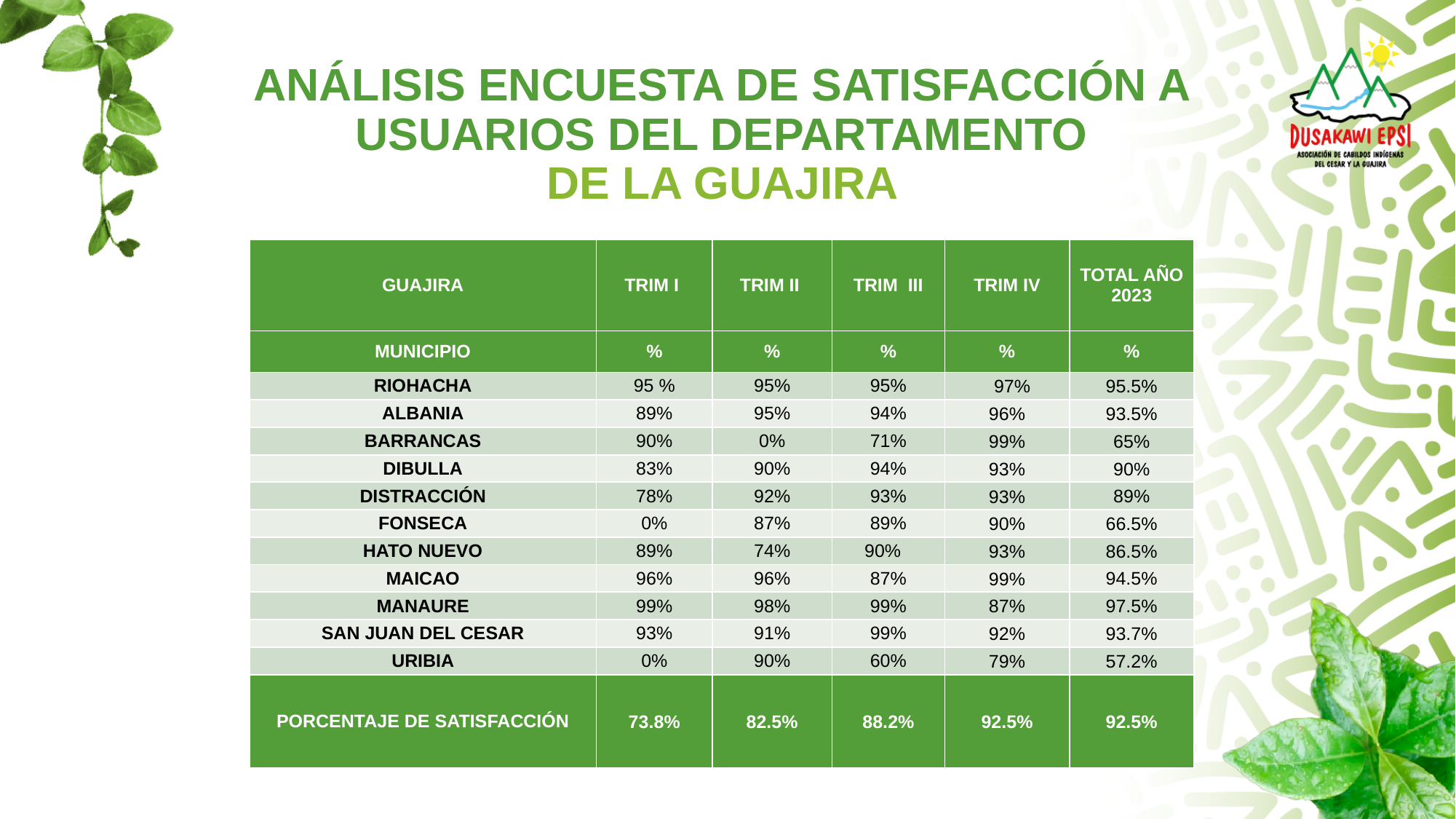

# ANÁLISIS ENCUESTA DE SATISFACCIÓN A USUARIOS DEL DEPARTAMENTO DE LA GUAJIRA
| GUAJIRA | TRIM I | TRIM II | TRIM III | TRIM IV | TOTAL AÑO 2023 |
| --- | --- | --- | --- | --- | --- |
| MUNICIPIO | % | % | % | % | % |
| RIOHACHA | 95 % | 95% | 95% | 97% | 95.5% |
| ALBANIA | 89% | 95% | 94% | 96% | 93.5% |
| BARRANCAS | 90% | 0% | 71% | 99% | 65% |
| DIBULLA | 83% | 90% | 94% | 93% | 90% |
| DISTRACCIÓN | 78% | 92% | 93% | 93% | 89% |
| FONSECA | 0% | 87% | 89% | 90% | 66.5% |
| HATO NUEVO | 89% | 74% | 90% | 93% | 86.5% |
| MAICAO | 96% | 96% | 87% | 99% | 94.5% |
| MANAURE | 99% | 98% | 99% | 87% | 97.5% |
| SAN JUAN DEL CESAR | 93% | 91% | 99% | 92% | 93.7% |
| URIBIA | 0% | 90% | 60% | 79% | 57.2% |
| PORCENTAJE DE SATISFACCIÓN | 73.8% | 82.5% | 88.2% | 92.5% | 92.5% |